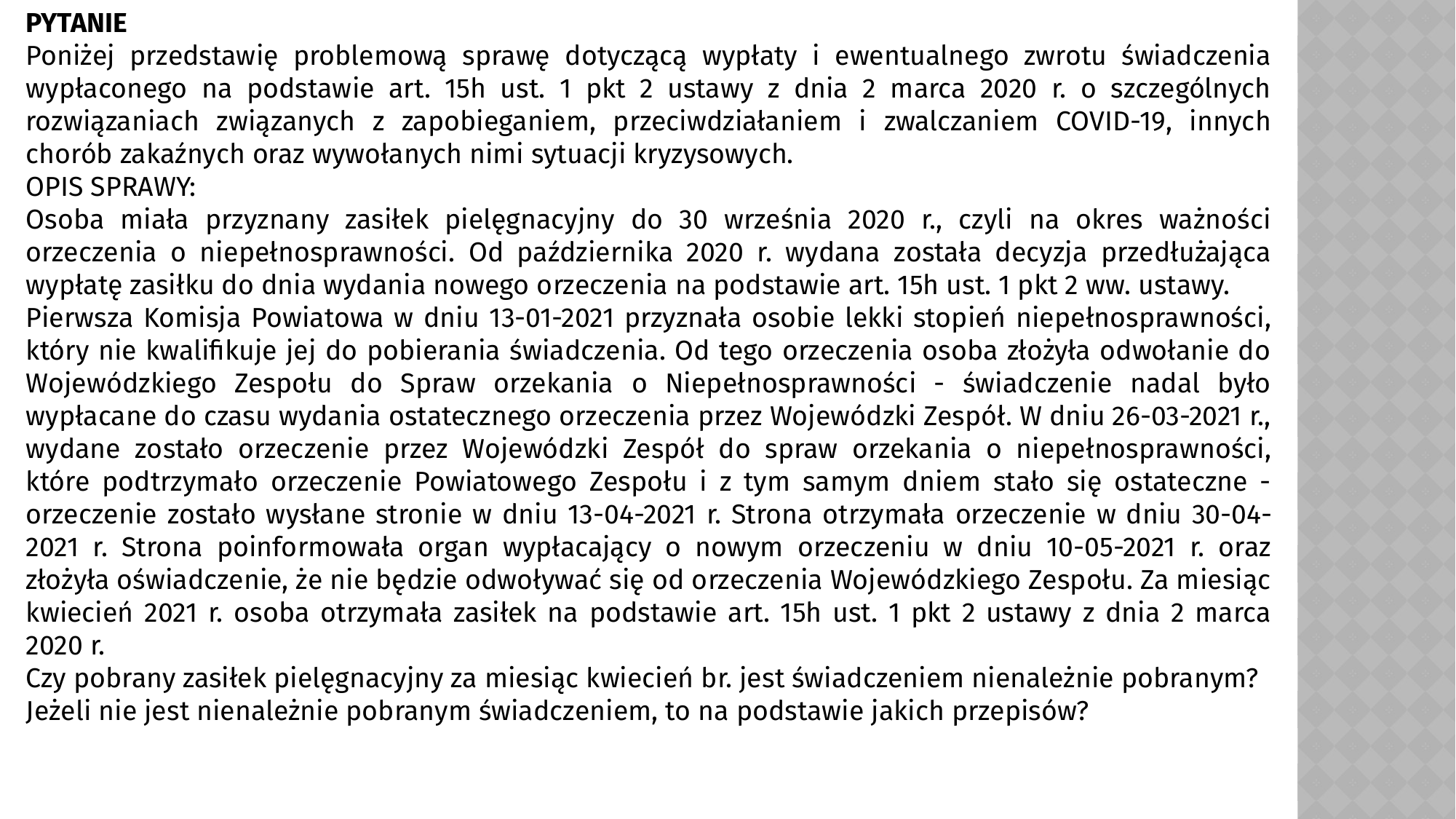

PYTANIE
Poniżej przedstawię problemową sprawę dotyczącą wypłaty i ewentualnego zwrotu świadczenia wypłaconego na podstawie art. 15h ust. 1 pkt 2 ustawy z dnia 2 marca 2020 r. o szczególnych rozwiązaniach związanych z zapobieganiem, przeciwdziałaniem i zwalczaniem COVID-19, innych chorób zakaźnych oraz wywołanych nimi sytuacji kryzysowych.
OPIS SPRAWY:
Osoba miała przyznany zasiłek pielęgnacyjny do 30 września 2020 r., czyli na okres ważności orzeczenia o niepełnosprawności. Od października 2020 r. wydana została decyzja przedłużająca wypłatę zasiłku do dnia wydania nowego orzeczenia na podstawie art. 15h ust. 1 pkt 2 ww. ustawy.
Pierwsza Komisja Powiatowa w dniu 13-01-2021 przyznała osobie lekki stopień niepełnosprawności, który nie kwalifikuje jej do pobierania świadczenia. Od tego orzeczenia osoba złożyła odwołanie do Wojewódzkiego Zespołu do Spraw orzekania o Niepełnosprawności - świadczenie nadal było wypłacane do czasu wydania ostatecznego orzeczenia przez Wojewódzki Zespół. W dniu 26-03-2021 r., wydane zostało orzeczenie przez Wojewódzki Zespół do spraw orzekania o niepełnosprawności, które podtrzymało orzeczenie Powiatowego Zespołu i z tym samym dniem stało się ostateczne - orzeczenie zostało wysłane stronie w dniu 13-04-2021 r. Strona otrzymała orzeczenie w dniu 30-04-2021 r. Strona poinformowała organ wypłacający o nowym orzeczeniu w dniu 10-05-2021 r. oraz złożyła oświadczenie, że nie będzie odwoływać się od orzeczenia Wojewódzkiego Zespołu. Za miesiąc kwiecień 2021 r. osoba otrzymała zasiłek na podstawie art. 15h ust. 1 pkt 2 ustawy z dnia 2 marca 2020 r.
Czy pobrany zasiłek pielęgnacyjny za miesiąc kwiecień br. jest świadczeniem nienależnie pobranym?
Jeżeli nie jest nienależnie pobranym świadczeniem, to na podstawie jakich przepisów?